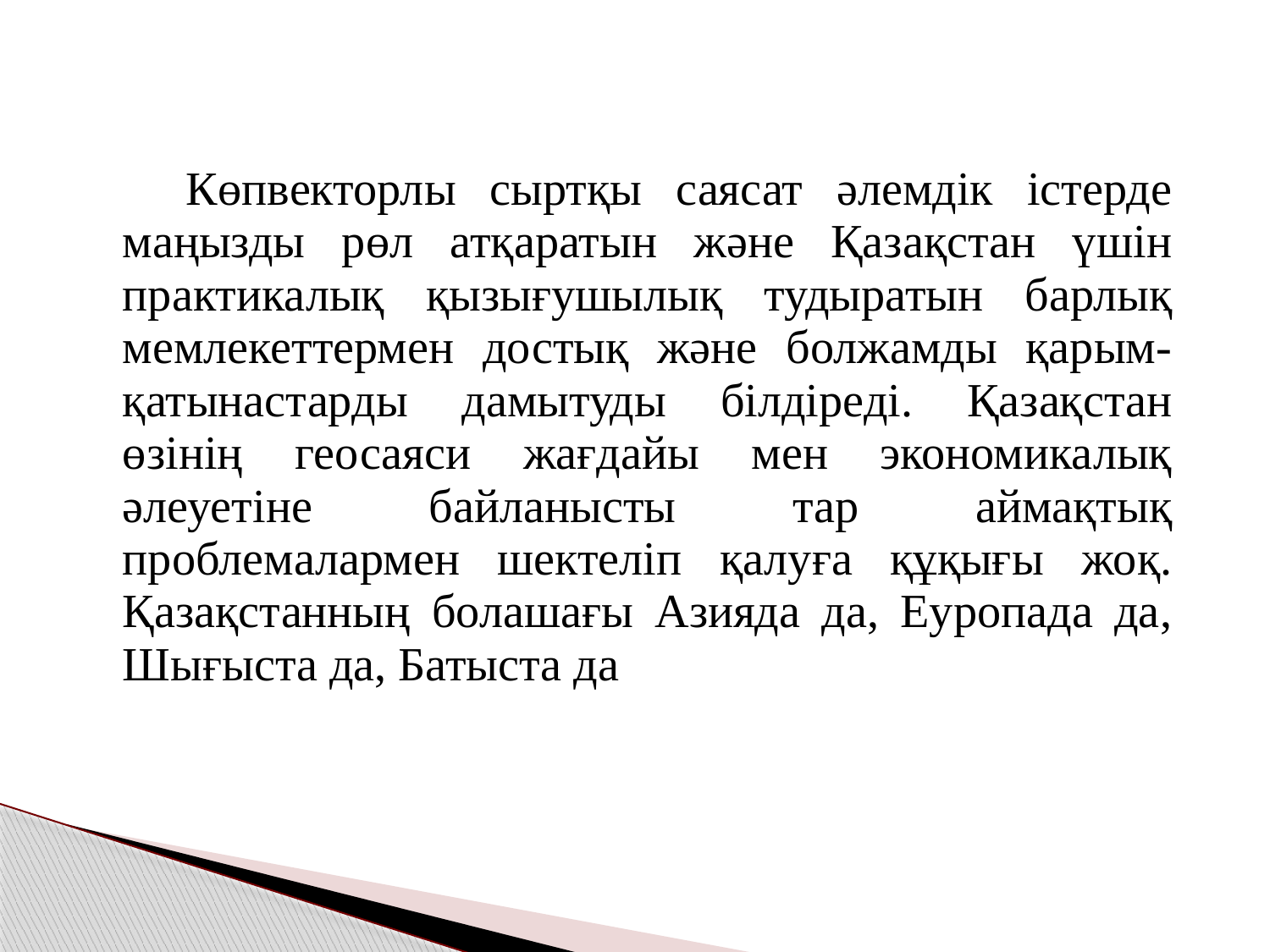

Көпвекторлы сыртқы саясат әлемдік істерде маңызды рөл атқаратын және Қазақстан үшін практикалық қызығушылық тудыратын барлық мемлекеттермен достық және болжамды қарым-қатынастарды дамытуды білдіреді. Қазақстан өзінің геосаяси жағдайы мен экономикалық әлеуетіне байланысты тар аймақтық проблемалармен шектеліп қалуға құқығы жоқ. Қазақстанның болашағы Азияда да, Еуропада да, Шығыста да, Батыста да